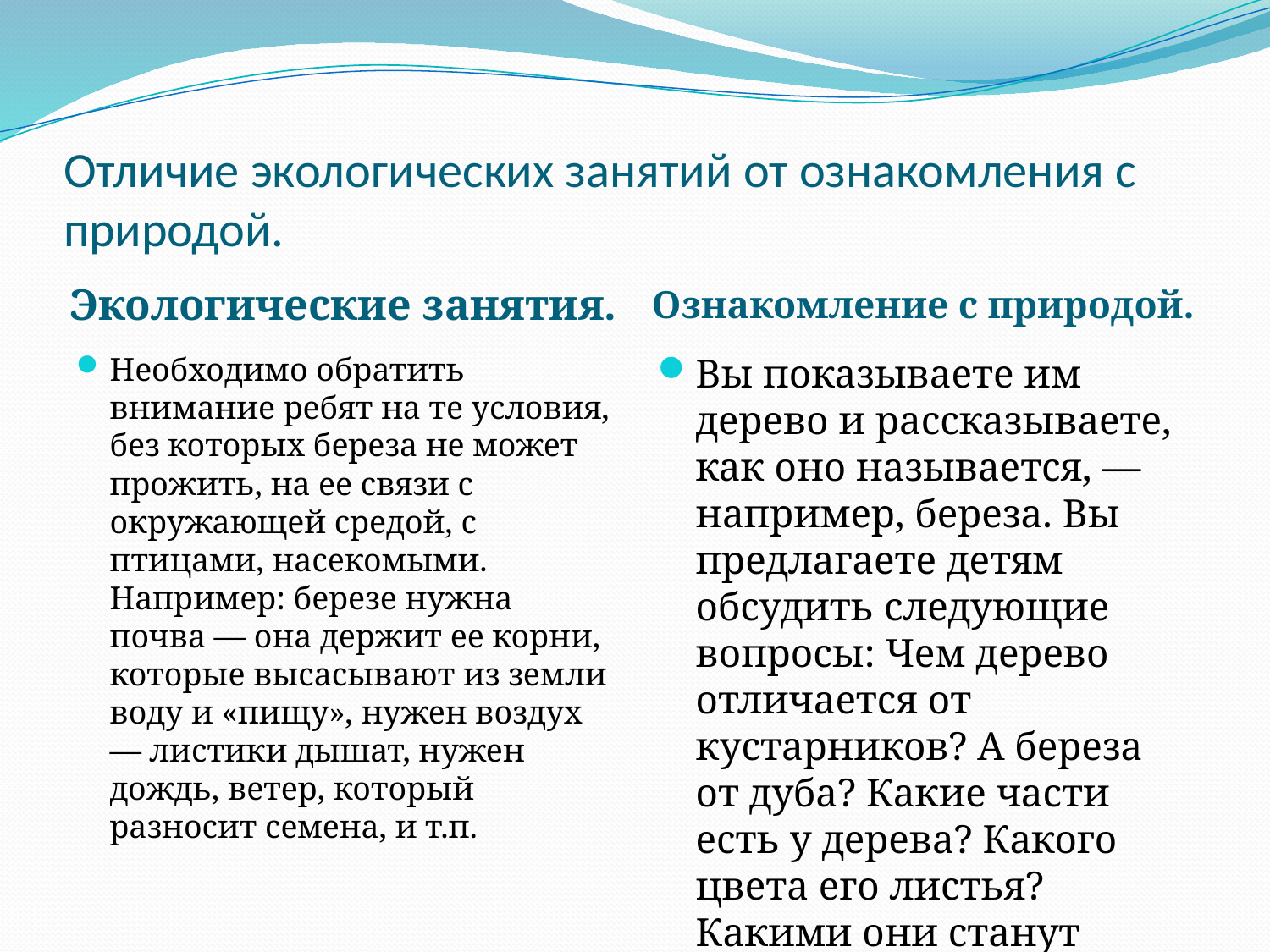

# Отличие экологических занятий от ознакомления с природой.
Экологические занятия.
Ознакомление с природой.
Необходимо обратить внимание ребят на те условия, без которых береза не может прожить, на ее связи с окружающей средой, с птицами, насекомыми. Например: березе нужна почва — она держит ее корни, которые высасывают из земли воду и «пищу», нужен воздух — листики дышат, нужен дождь, ветер, который разносит семена, и т.п.

Вы показываете им дерево и рассказываете, как оно называется, — например, береза. Вы предлагаете детям обсудить следующие вопросы: Чем дерево отличается от кустарников? А береза от дуба? Какие части есть у дерева? Какого цвета его листья? Какими они станут осенью?